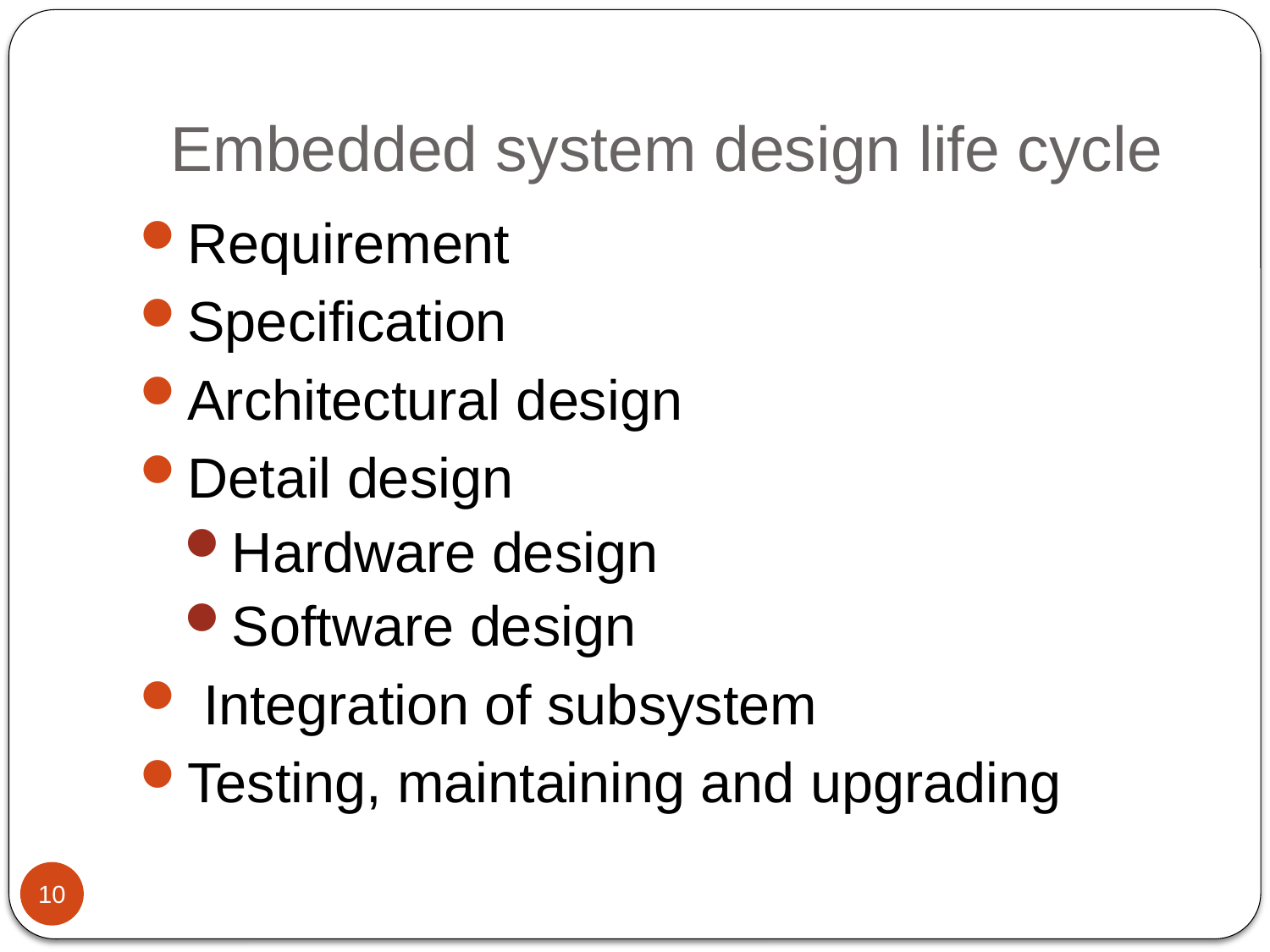

# Embedded system design life cycle
Requirement
Specification
Architectural design
Detail design
Hardware design
Software design
 Integration of subsystem
Testing, maintaining and upgrading
10